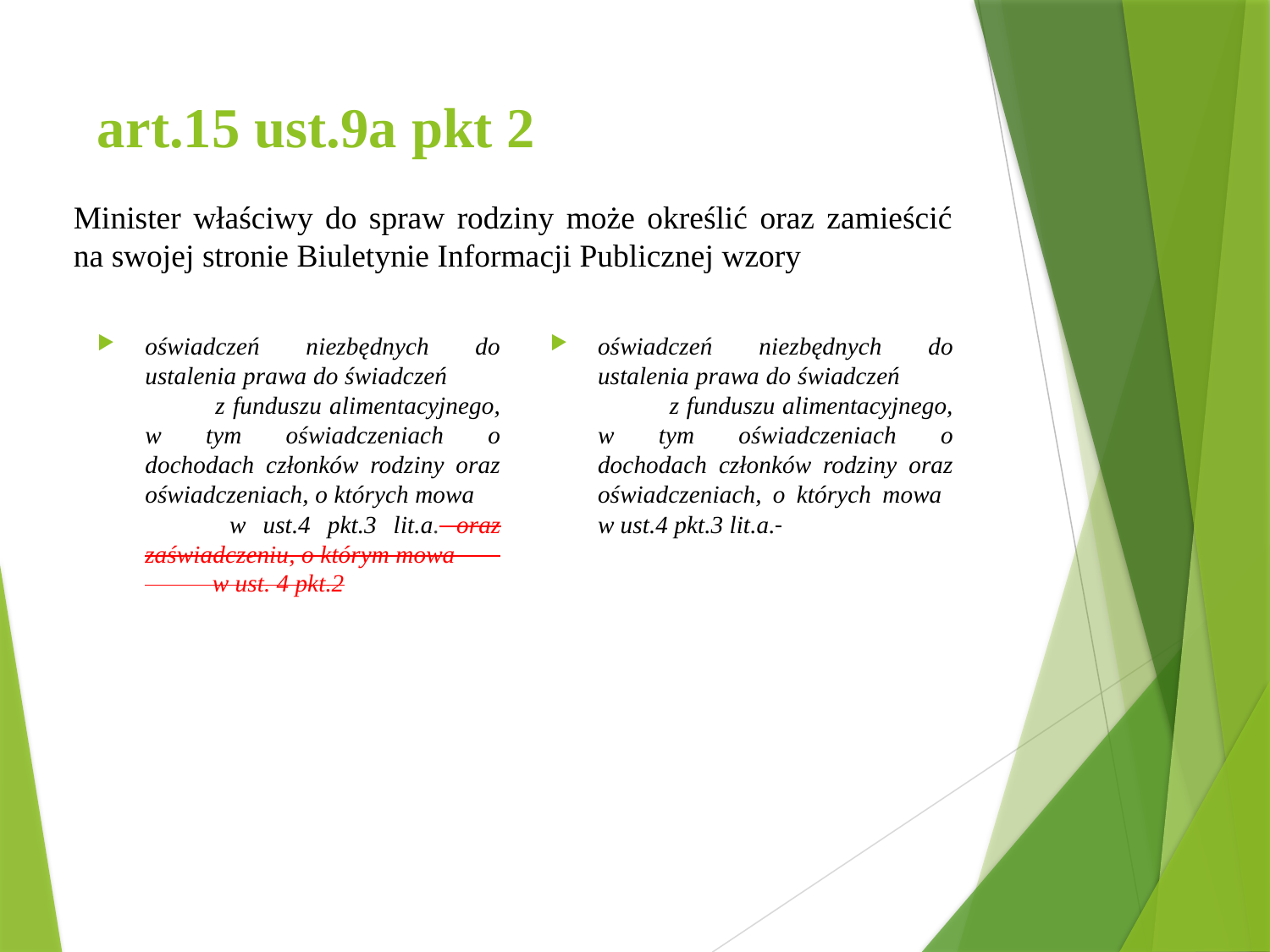

# art.15 ust.9a pkt 2
Minister właściwy do spraw rodziny może określić oraz zamieścić na swojej stronie Biuletynie Informacji Publicznej wzory
oświadczeń niezbędnych do ustalenia prawa do świadczeń                  z funduszu alimentacyjnego, w tym oświadczeniach o dochodach członków rodziny oraz oświadczeniach, o których mowa          w ust.4 pkt.3 lit.a. oraz zaświadczeniu, o którym mowa                   w ust. 4 pkt.2

oświadczeń niezbędnych do ustalenia prawa do świadczeń                   z funduszu alimentacyjnego, w tym oświadczeniach o dochodach członków rodziny oraz oświadczeniach, o których mowa  w ust.4 pkt.3 lit.a.